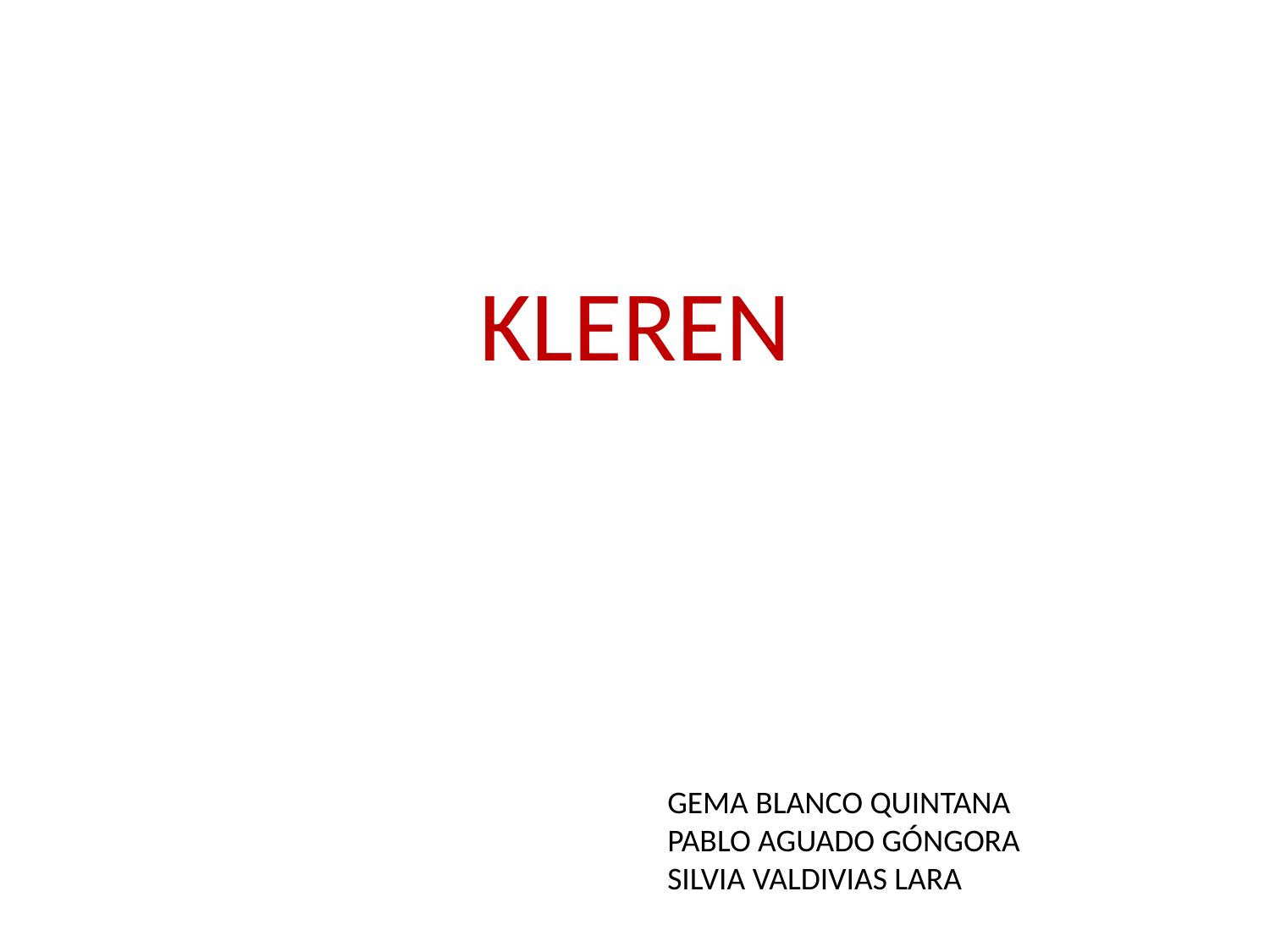

# KLEREN
GEMA BLANCO QUINTANA
PABLO AGUADO GÓNGORA
SILVIA VALDIVIAS LARA